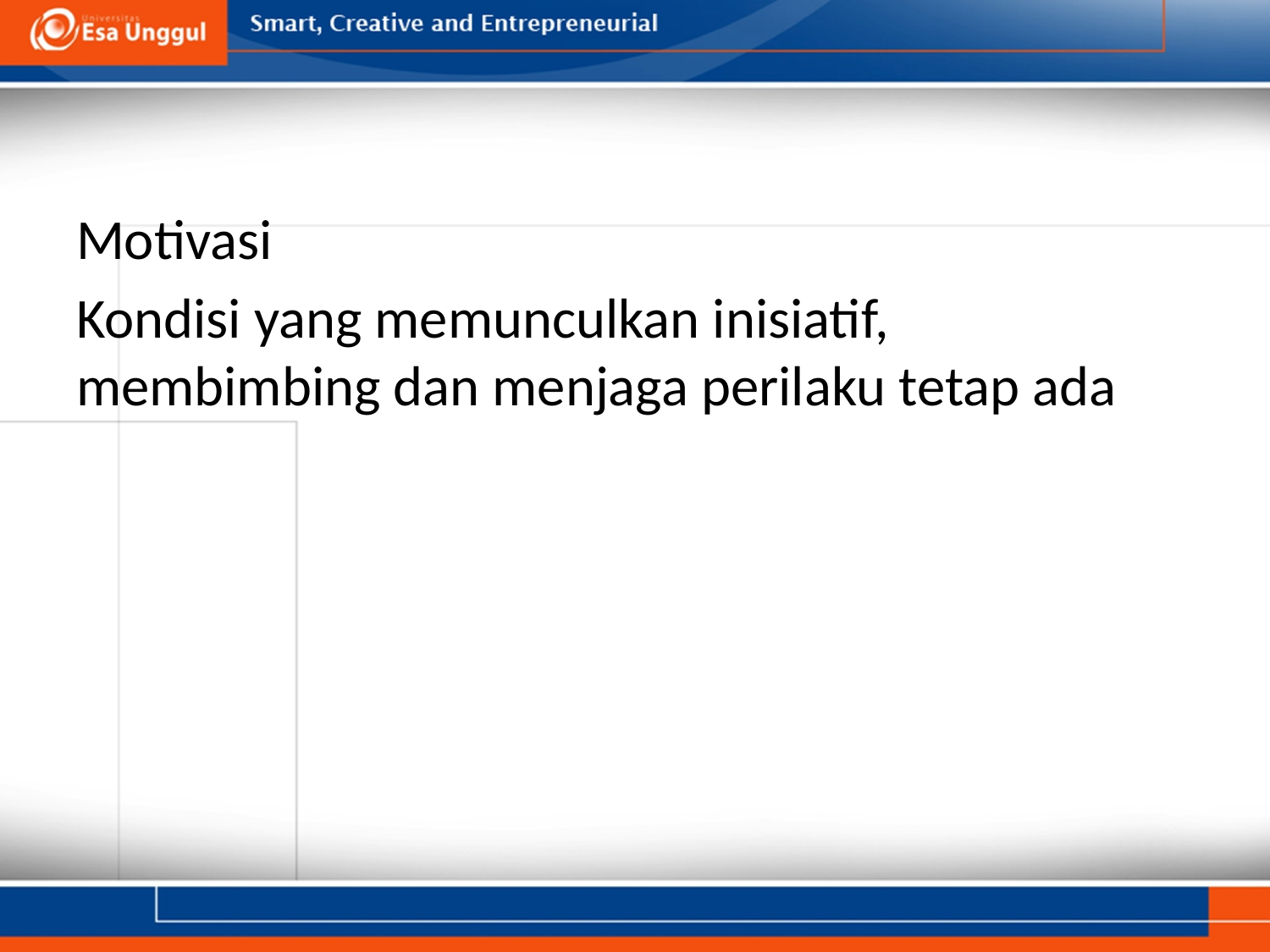

#
Motivasi
Kondisi yang memunculkan inisiatif, membimbing dan menjaga perilaku tetap ada